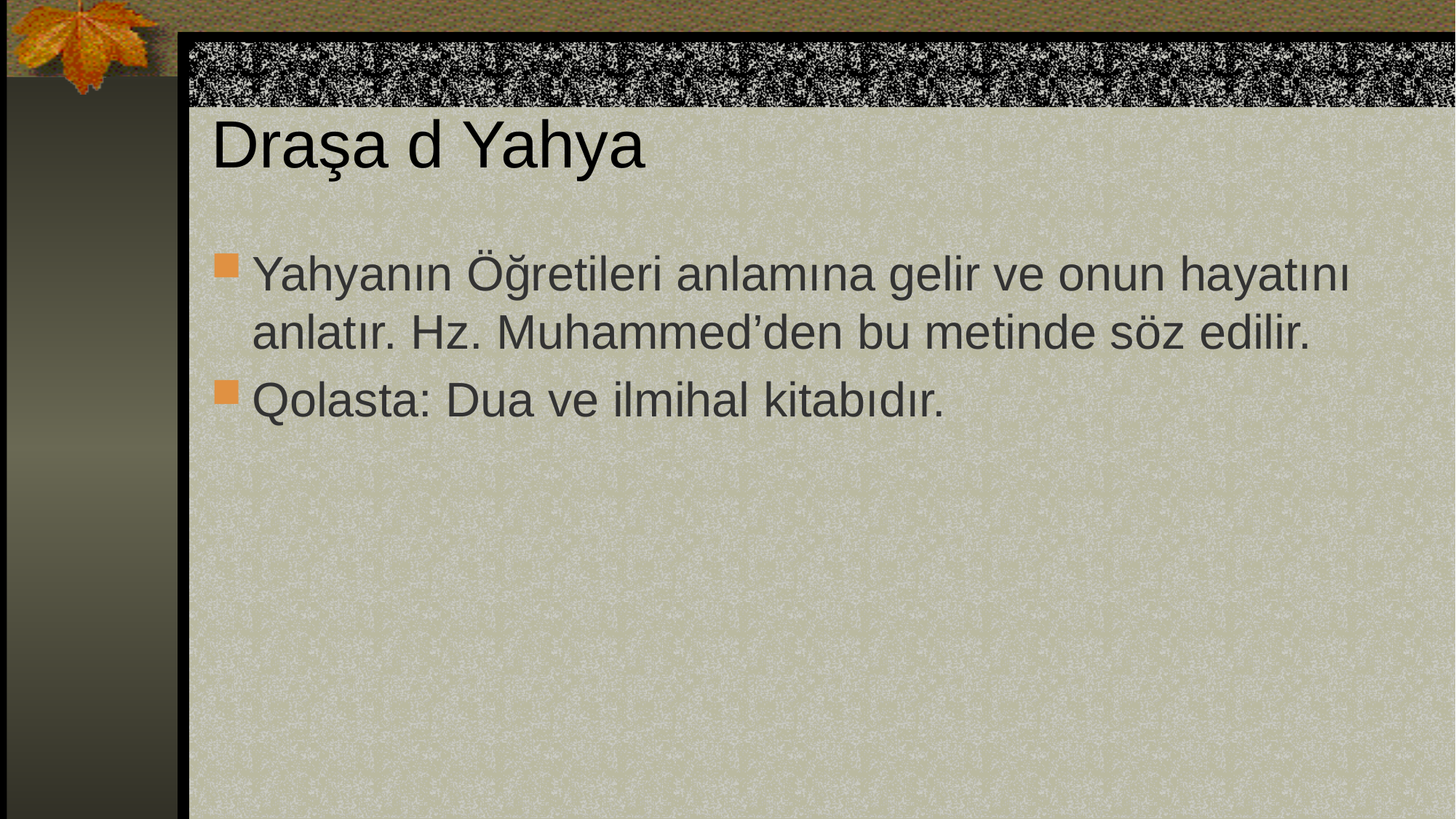

# Draşa d Yahya
Yahyanın Öğretileri anlamına gelir ve onun hayatını anlatır. Hz. Muhammed’den bu metinde söz edilir.
Qolasta: Dua ve ilmihal kitabıdır.